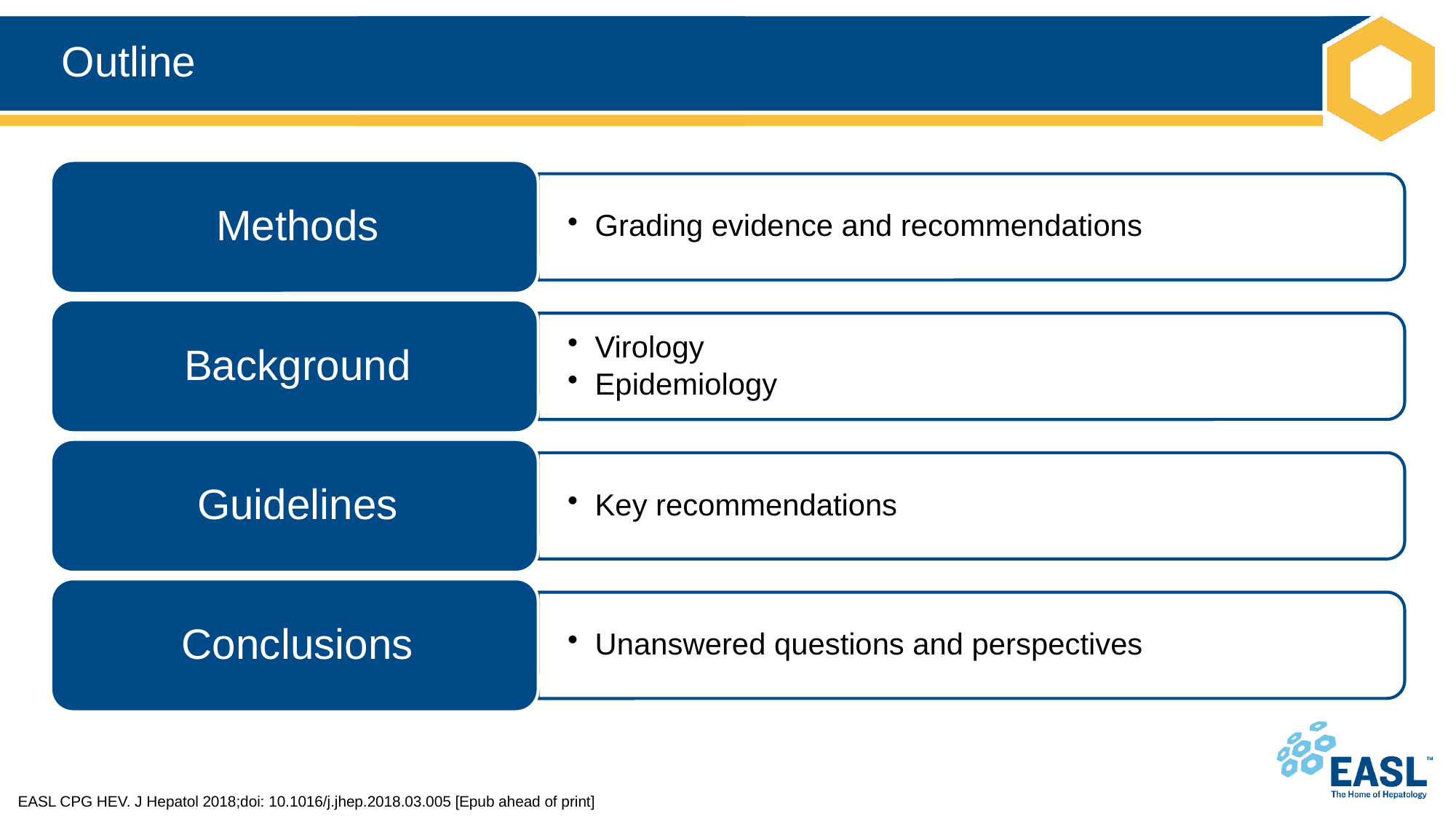

# Outline
Grading evidence and recommendations
Methods
Virology
Epidemiology
Background
Key recommendations
Guidelines
Unanswered questions and perspectives
Conclusions
EASL CPG HEV. J Hepatol 2018;doi: 10.1016/j.jhep.2018.03.005 [Epub ahead of print]